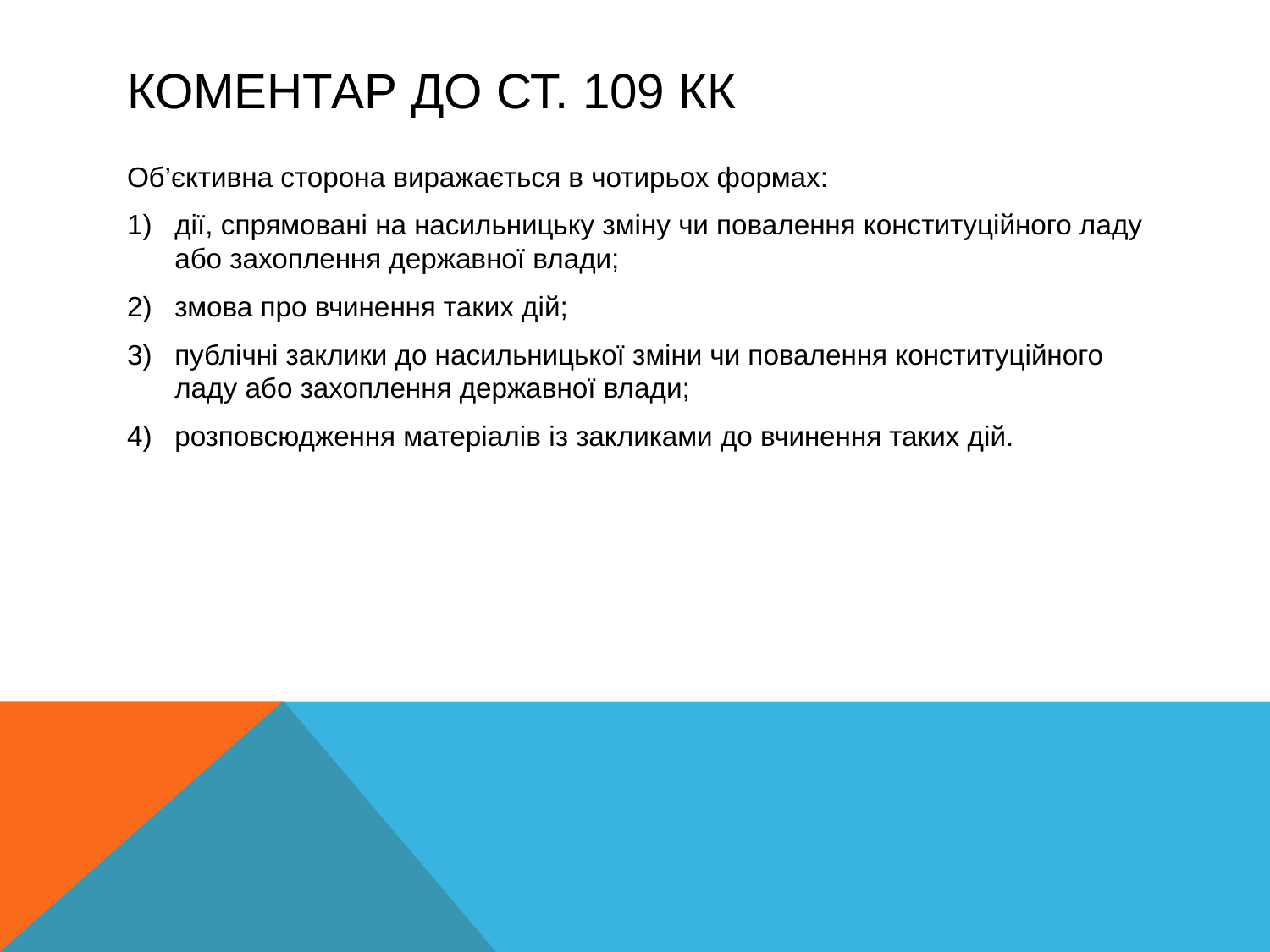

# Коментар до ст. 109 кк
Об’єктивна сторона виражається в чотирьох формах:
дії, спрямовані на насильницьку зміну чи повалення конституційного ладу або захоплення державної влади;
змова про вчинення таких дій;
публічні заклики до насильницької зміни чи повалення конституційного ладу або захоплення державної влади;
розповсюдження матеріалів із закликами до вчинення таких дій.